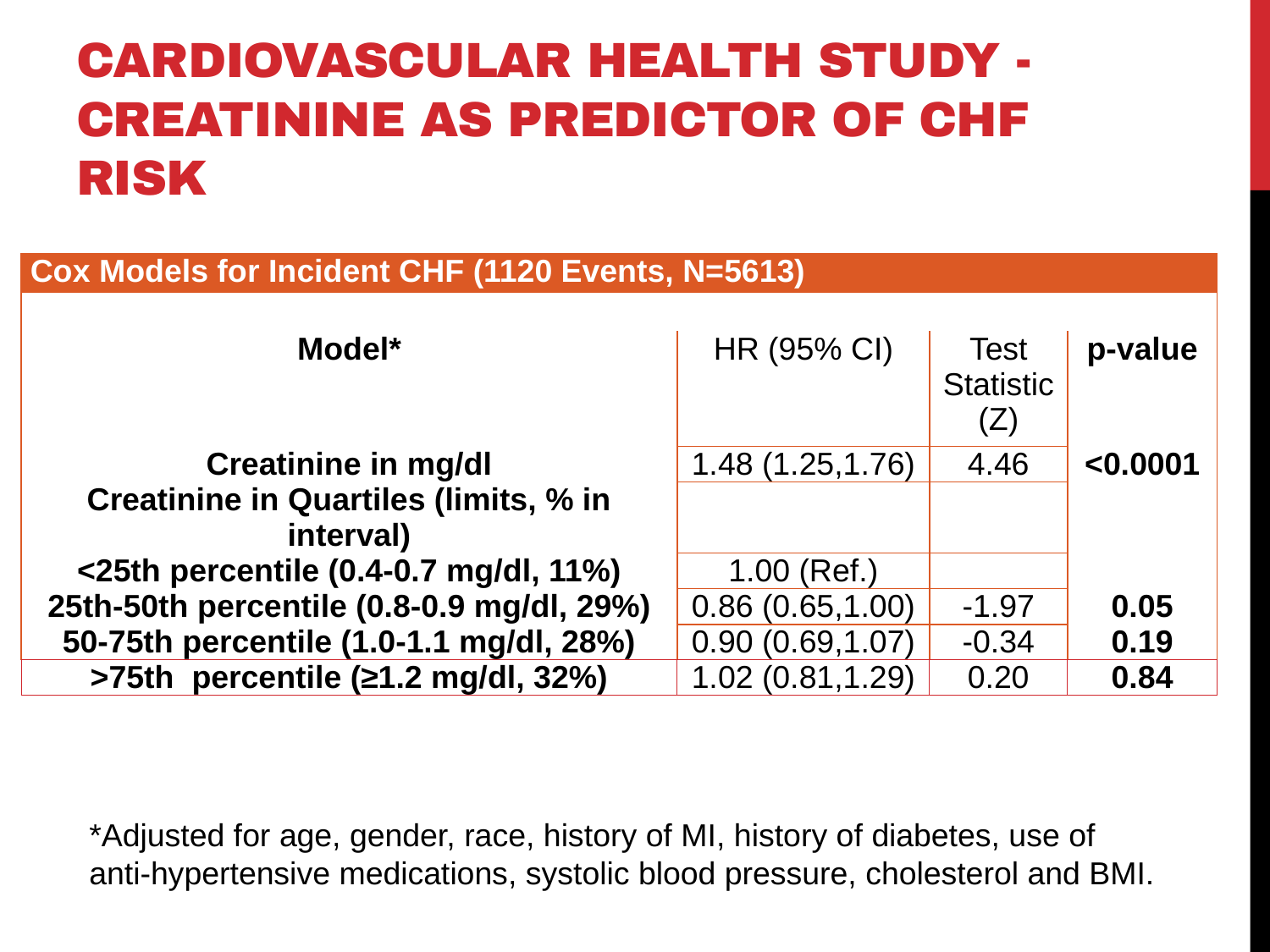

# Cardiovascular Health Study - Creatinine as Predictor of CHF risk
| Cox Models for Incident CHF (1120 Events, N=5613) |  |  |  |
| --- | --- | --- | --- |
|  |  |  |  |
| Model\* | HR (95% CI) | Test Statistic (Z) | p-value |
| Creatinine in mg/dl | 1.48 (1.25,1.76) | 4.46 | <0.0001 |
| Creatinine in Quartiles (limits, % in interval) |  |  |  |
| <25th percentile (0.4-0.7 mg/dl, 11%) | 1.00 (Ref.) |  |  |
| 25th-50th percentile (0.8-0.9 mg/dl, 29%) | 0.86 (0.65,1.00) | -1.97 | 0.05 |
| 50-75th percentile (1.0-1.1 mg/dl, 28%) | 0.90 (0.69,1.07) | -0.34 | 0.19 |
| >75th percentile (≥1.2 mg/dl, 32%) | 1.02 (0.81,1.29) | 0.20 | 0.84 |
*Adjusted for age, gender, race, history of MI, history of diabetes, use of
anti-hypertensive medications, systolic blood pressure, cholesterol and BMI.